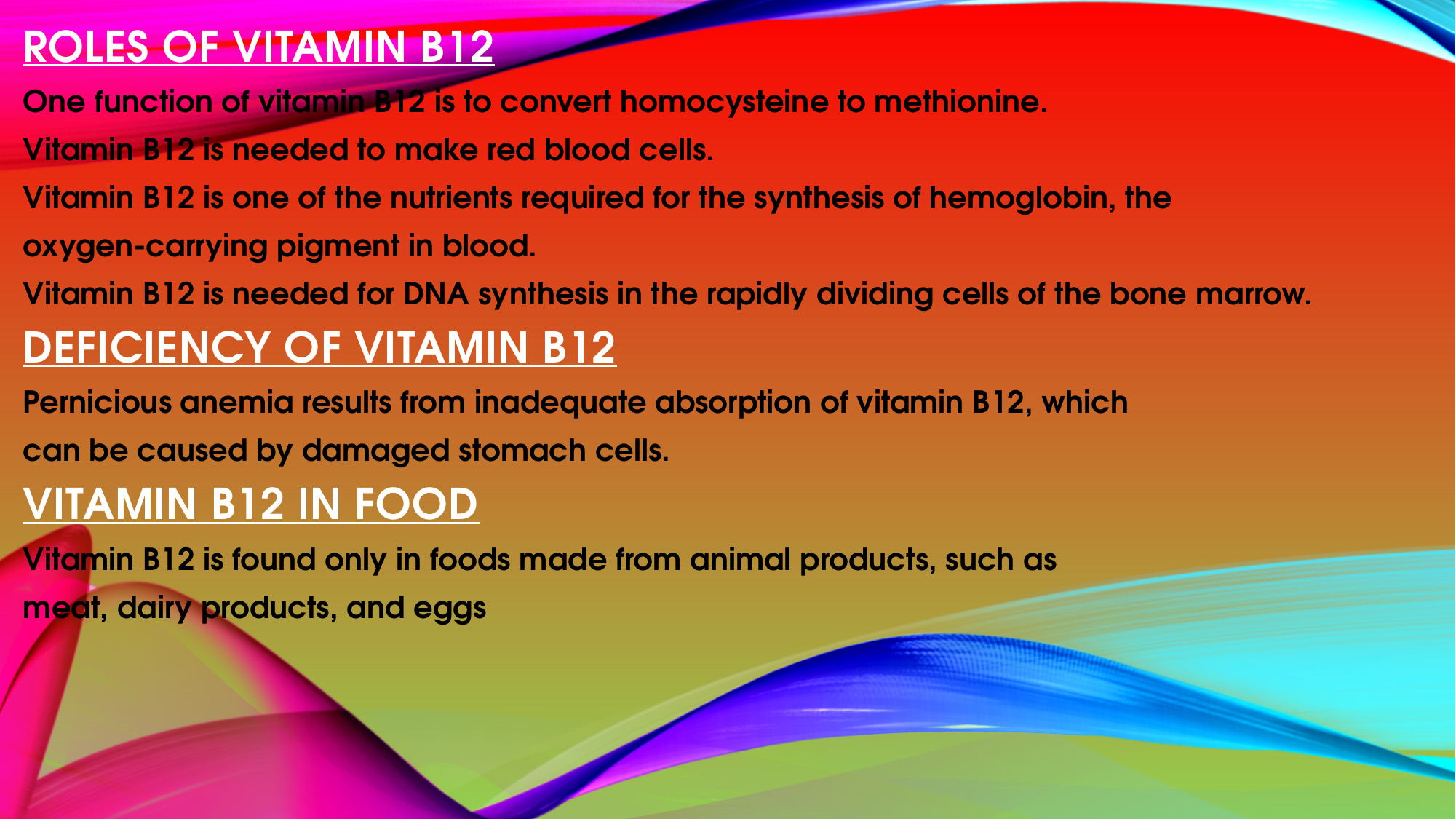

ROLES OF VITAMIN B12
One function of vitamin B12 is to convert homocysteine to methionine.
Vitamin B12 is needed to make red blood cells.
Vitamin B12 is one of the nutrients required for the synthesis of hemoglobin, the
oxygen-carrying pigment in blood.
Vitamin B12 is needed for DNA synthesis in the rapidly dividing cells of the bone marrow.
DEFICIENCY OF VITAMIN B12
Pernicious anemia results from inadequate absorption of vitamin B12, which
can be caused by damaged stomach cells.
VITAMIN B12 IN FOOD
Vitamin B12 is found only in foods made from animal products, such as
meat, dairy products, and eggs